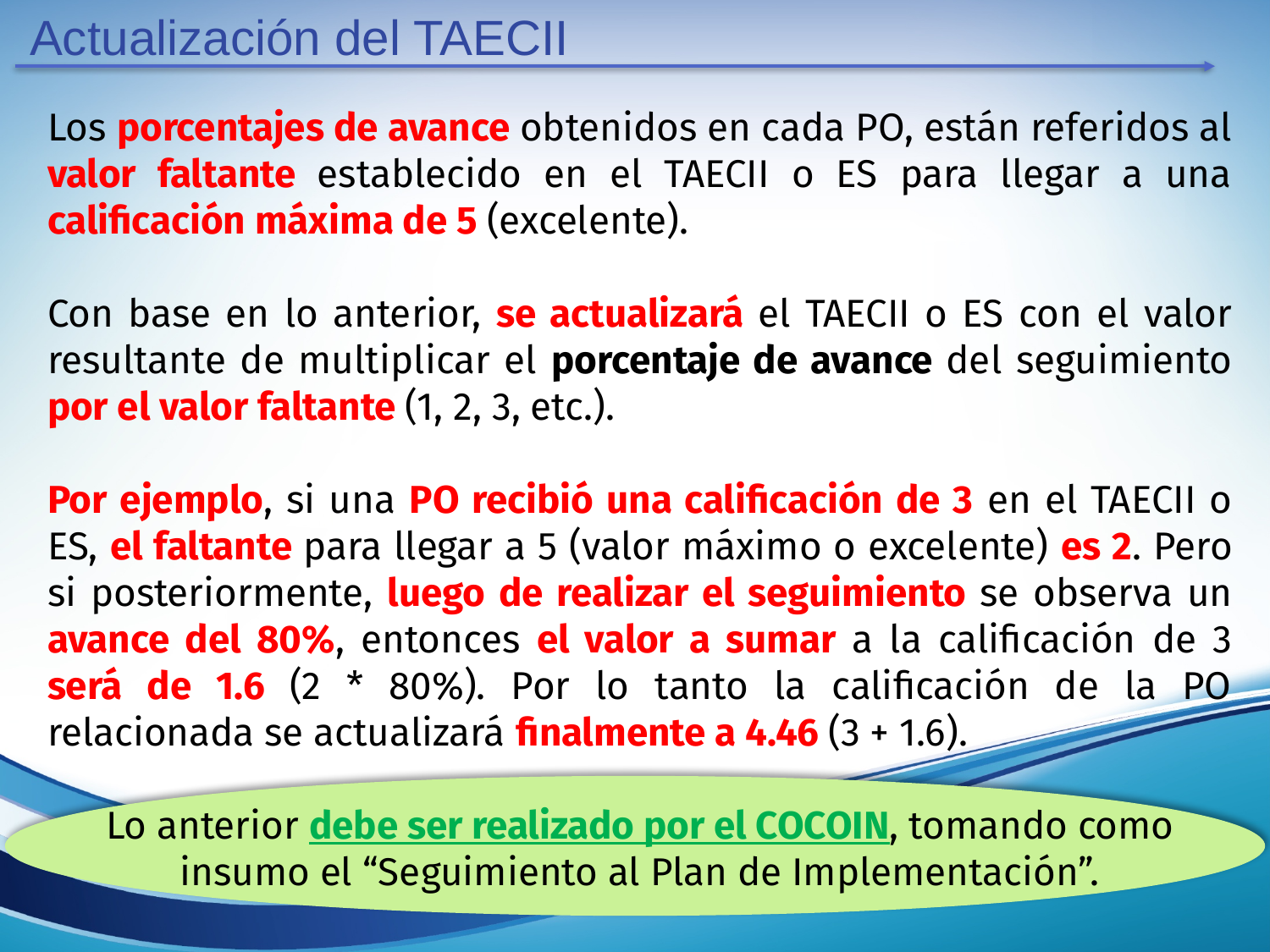

Actualización del TAECII
Los porcentajes de avance obtenidos en cada PO, están referidos al valor faltante establecido en el TAECII o ES para llegar a una calificación máxima de 5 (excelente).

Con base en lo anterior, se actualizará el TAECII o ES con el valor resultante de multiplicar el porcentaje de avance del seguimiento por el valor faltante (1, 2, 3, etc.).

Por ejemplo, si una PO recibió una calificación de 3 en el TAECII o ES, el faltante para llegar a 5 (valor máximo o excelente) es 2. Pero si posteriormente, luego de realizar el seguimiento se observa un avance del 80%, entonces el valor a sumar a la calificación de 3 será de 1.6 (2 * 80%). Por lo tanto la calificación de la PO relacionada se actualizará finalmente a 4.46 (3 + 1.6).

Lo anterior debe ser realizado por el COCOIN, tomando como insumo el “Seguimiento al Plan de Implementación”.

14